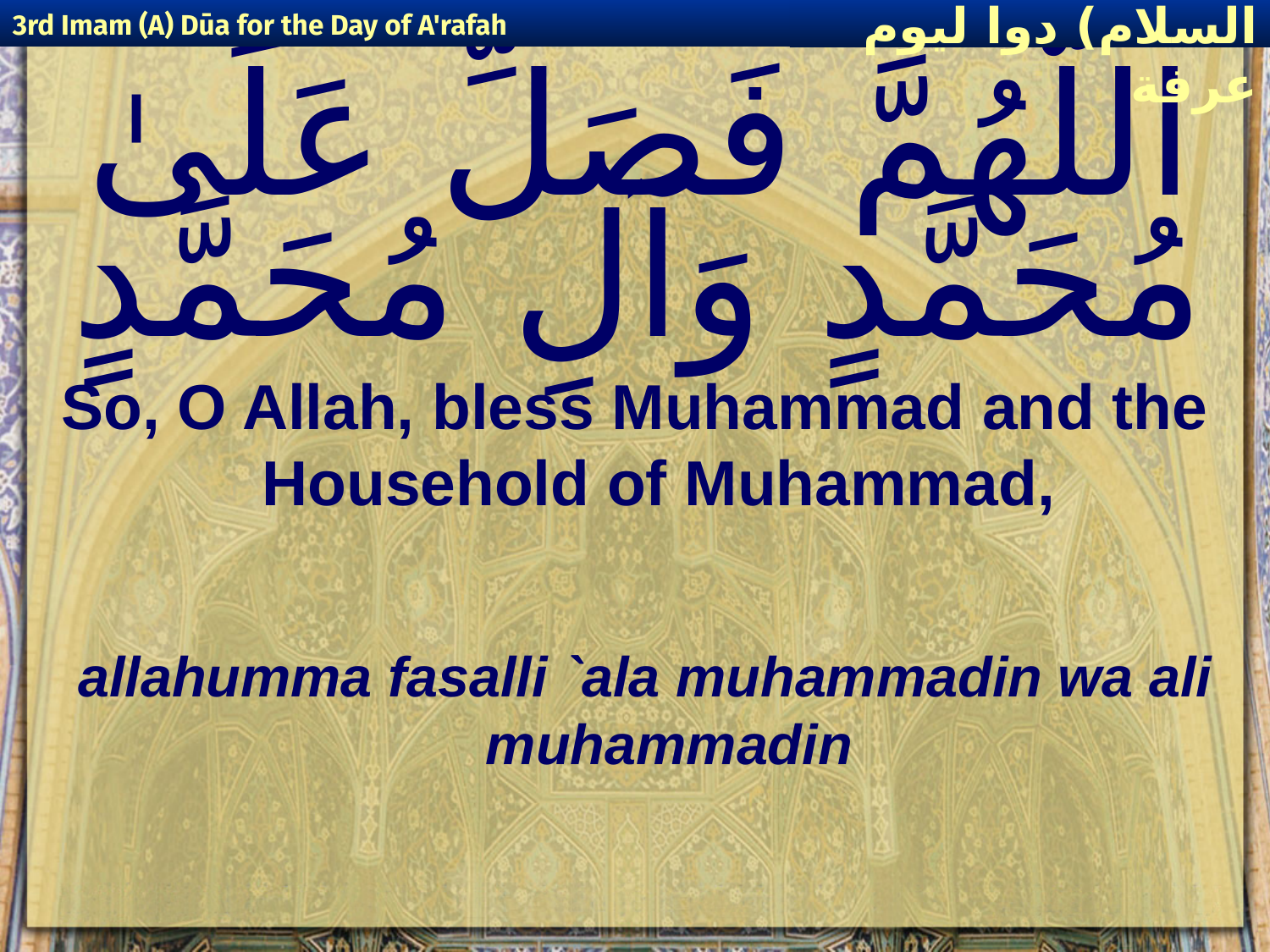

3rd Imam (A) Dūa for the Day of A'rafah
إمام حسين(عليه السلام) دوا ليوم عرفة
# اللَّهُمَّ فَصَلِّ عَلَىٰ مُحَمَّدٍ وَآلِ مُحَمَّدٍ
So, O Allah, bless Muhammad and the Household of Muhammad,
allahumma fasalli `ala muhammadin wa ali muhammadin